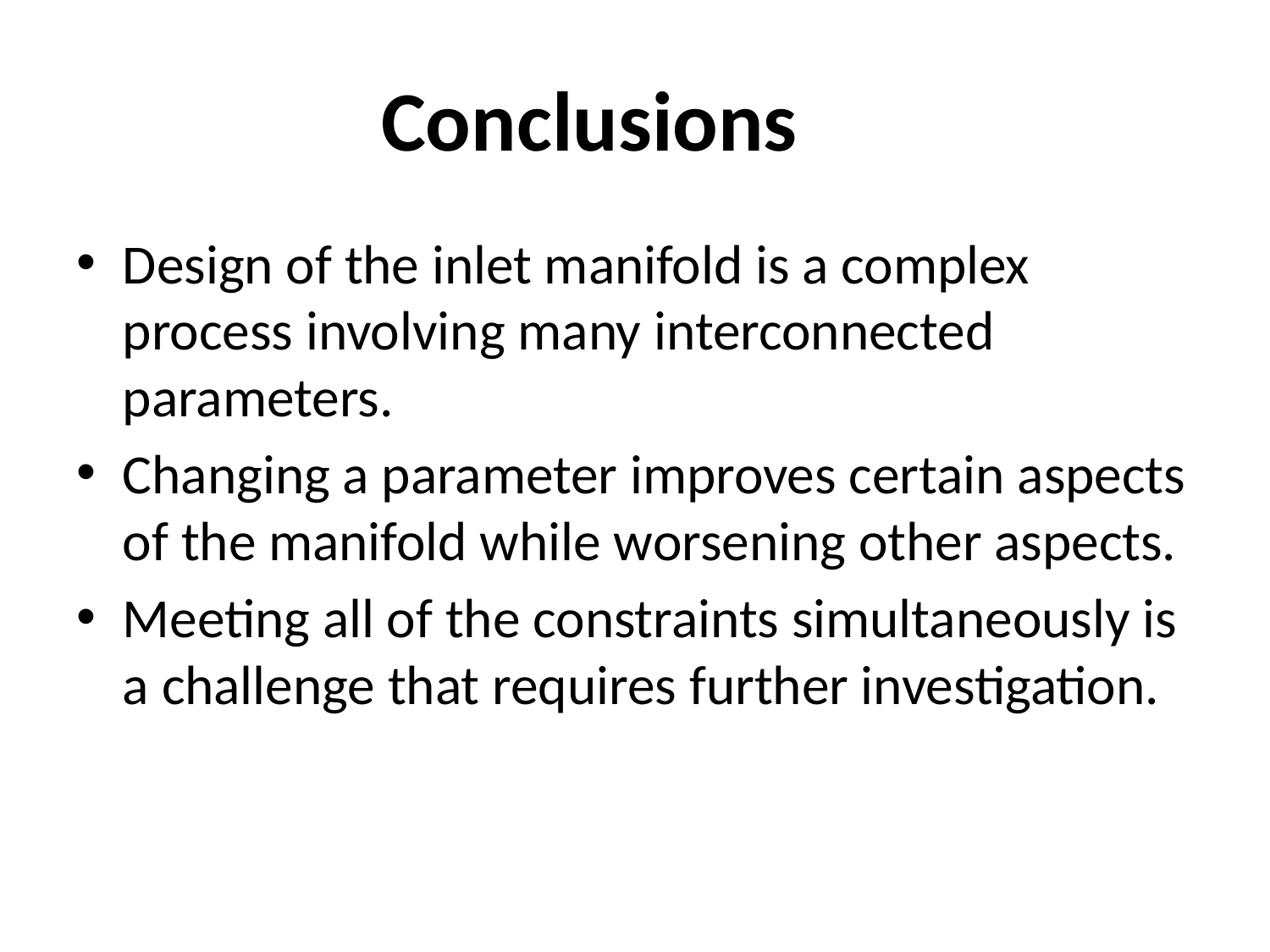

# Conclusions
Design of the inlet manifold is a complex process involving many interconnected parameters.
Changing a parameter improves certain aspects of the manifold while worsening other aspects.
Meeting all of the constraints simultaneously is a challenge that requires further investigation.